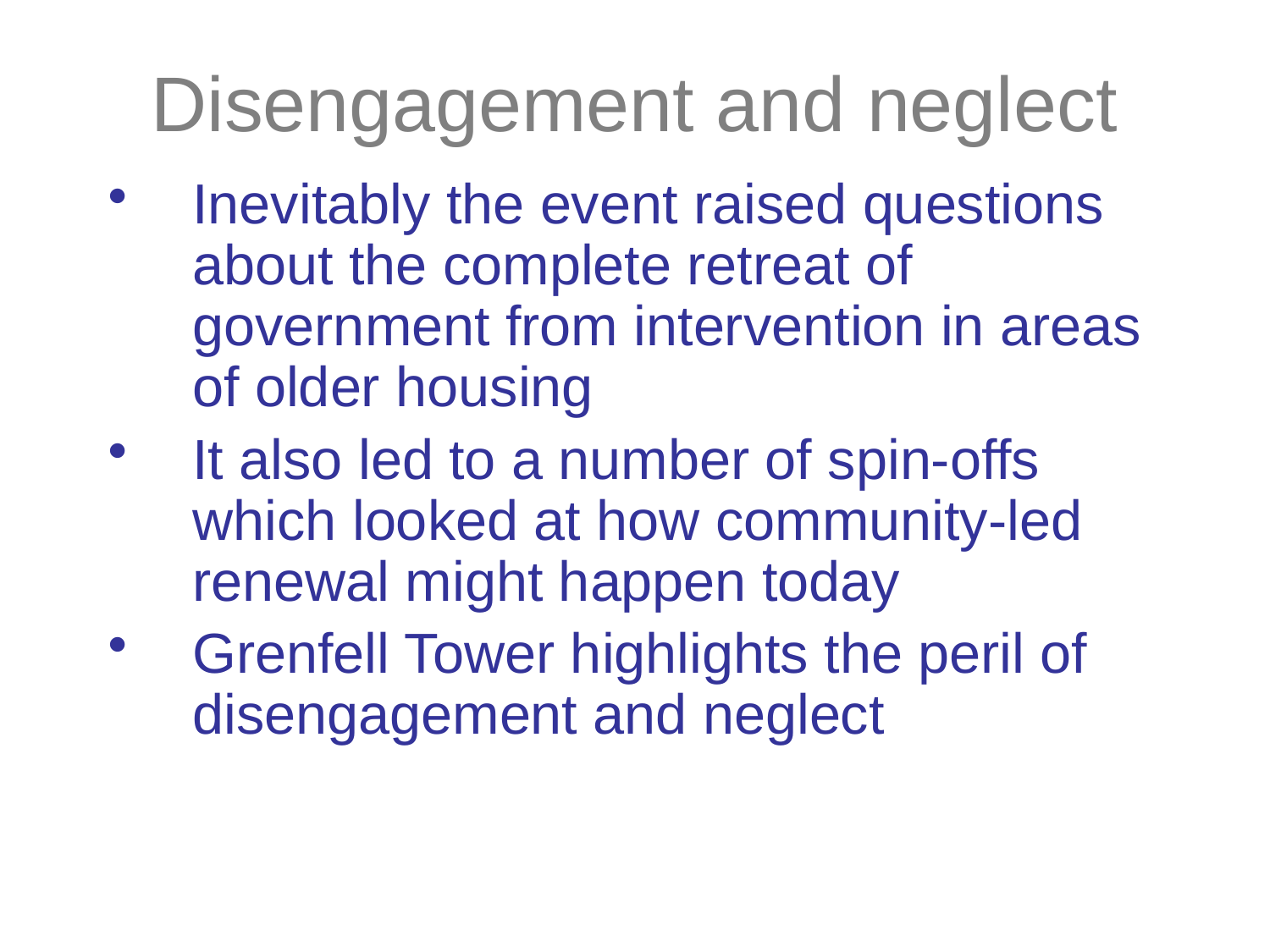

# Disengagement and neglect
Inevitably the event raised questions about the complete retreat of government from intervention in areas of older housing
It also led to a number of spin-offs which looked at how community-led renewal might happen today
Grenfell Tower highlights the peril of disengagement and neglect